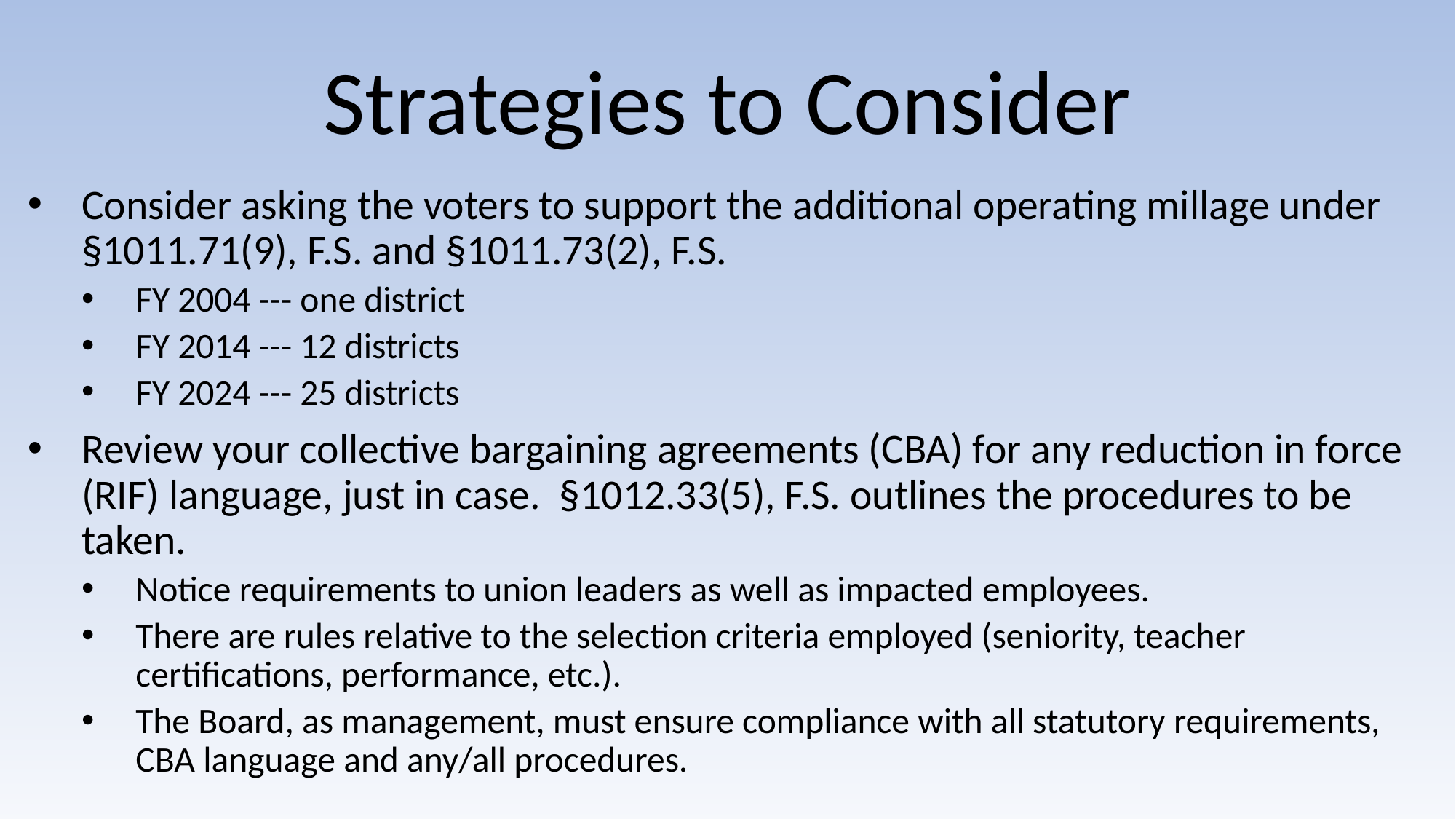

# Strategies to Consider
Consider asking the voters to support the additional operating millage under §1011.71(9), F.S. and §1011.73(2), F.S.
FY 2004 --- one district
FY 2014 --- 12 districts
FY 2024 --- 25 districts
Review your collective bargaining agreements (CBA) for any reduction in force (RIF) language, just in case.  §1012.33(5), F.S. outlines the procedures to be taken.
Notice requirements to union leaders as well as impacted employees.
There are rules relative to the selection criteria employed (seniority, teacher certifications, performance, etc.).
The Board, as management, must ensure compliance with all statutory requirements, CBA language and any/all procedures.